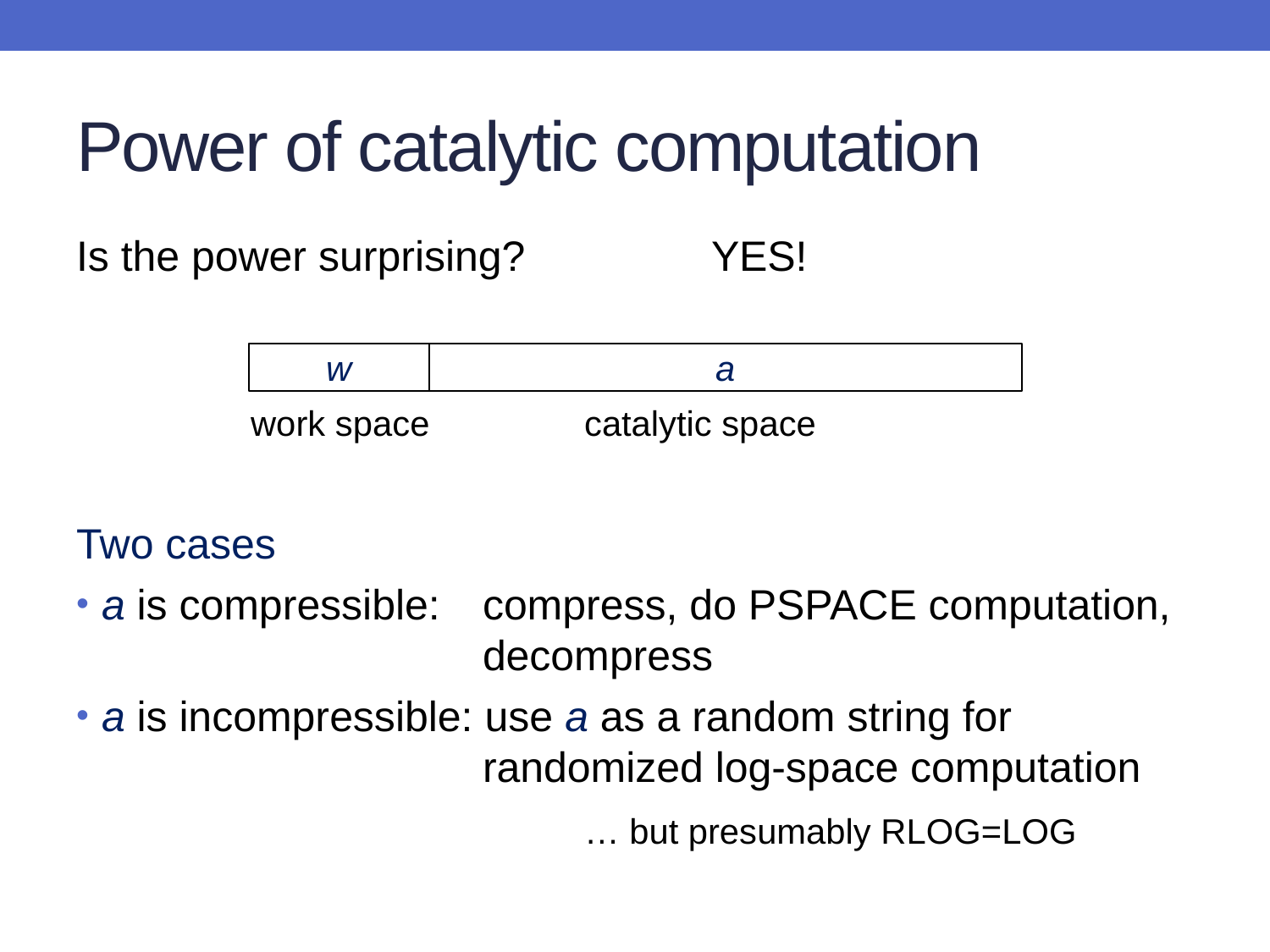

# Power of catalytic computation
Is the power surprising?		YES!

	    work space		catalytic space

Two cases
a is compressible: 	compress, do PSPACE computation, 			decompress
a is incompressible: use a as a random string for 				randomized log-space computation
				… but presumably RLOG=LOG

w
a